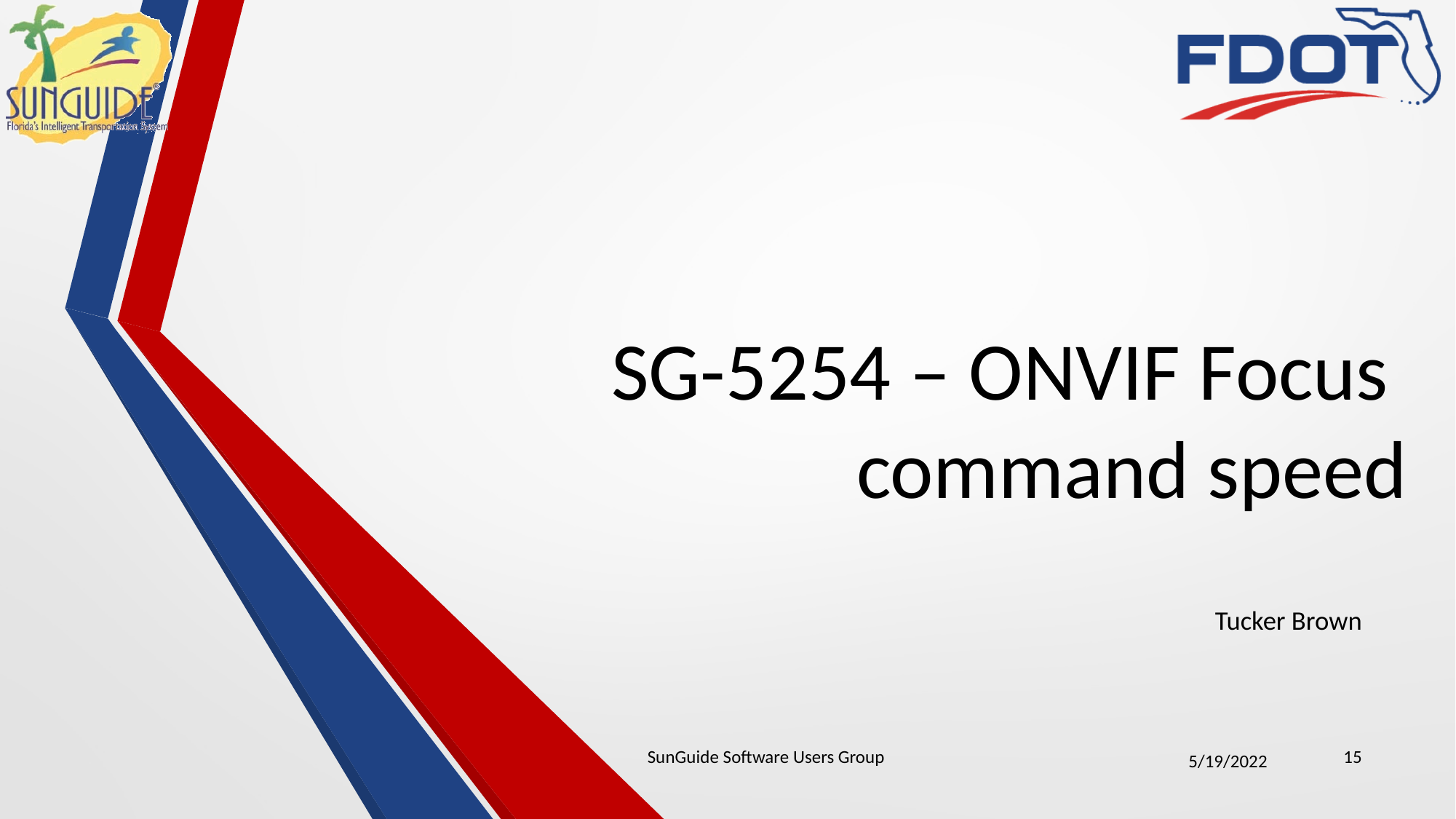

# SG-5254 – ONVIF Focus command speed

Tucker Brown
SunGuide Software Users Group
15
5/19/2022